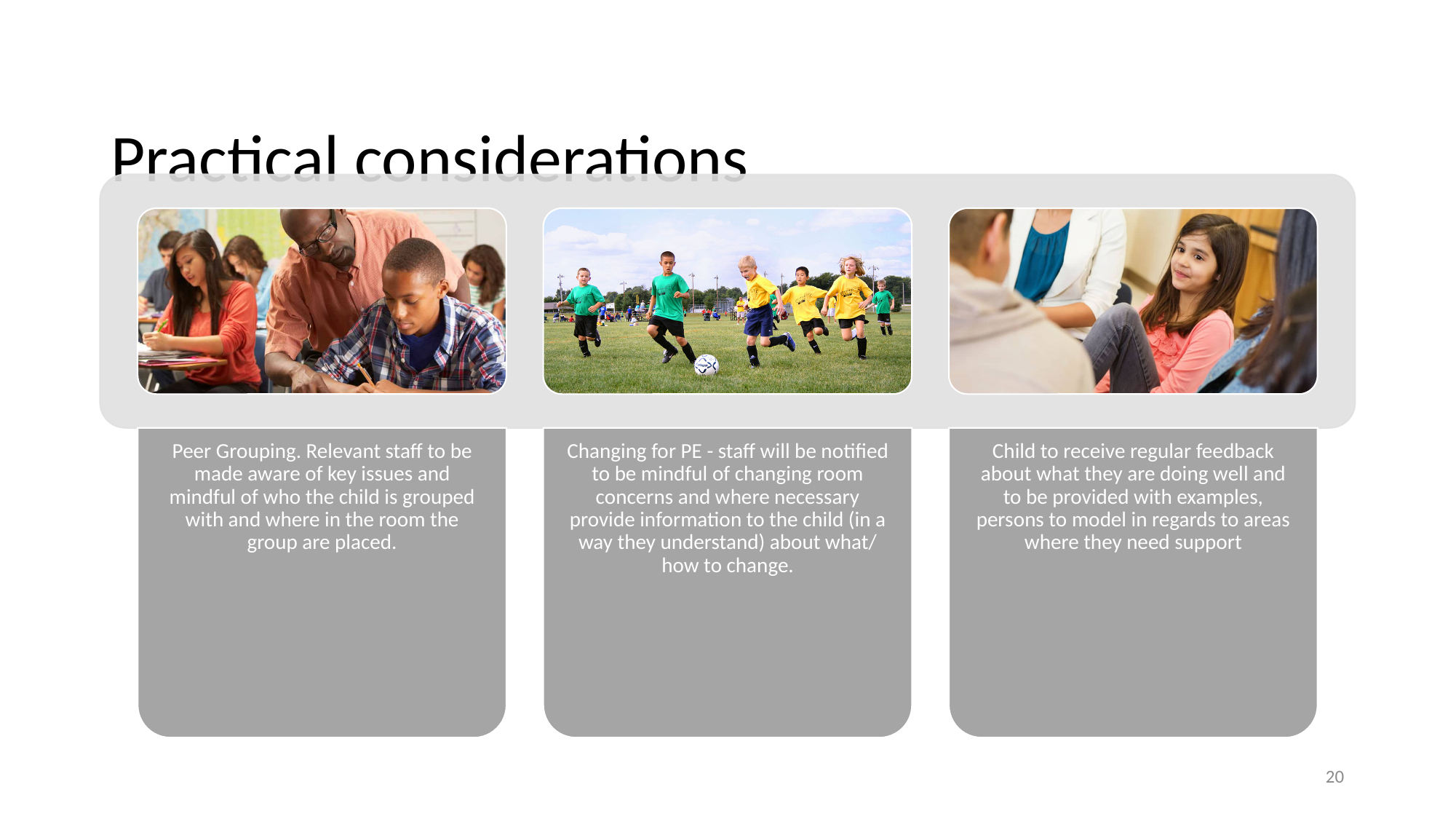

# Practical considerations
Peer Grouping. Relevant staff to be made aware of key issues and mindful of who the child is grouped with and where in the room the group are placed.
Changing for PE - staff will be notified to be mindful of changing room concerns and where necessary provide information to the child (in a way they understand) about what/ how to change.
Child to receive regular feedback about what they are doing well and to be provided with examples, persons to model in regards to areas where they need support
20